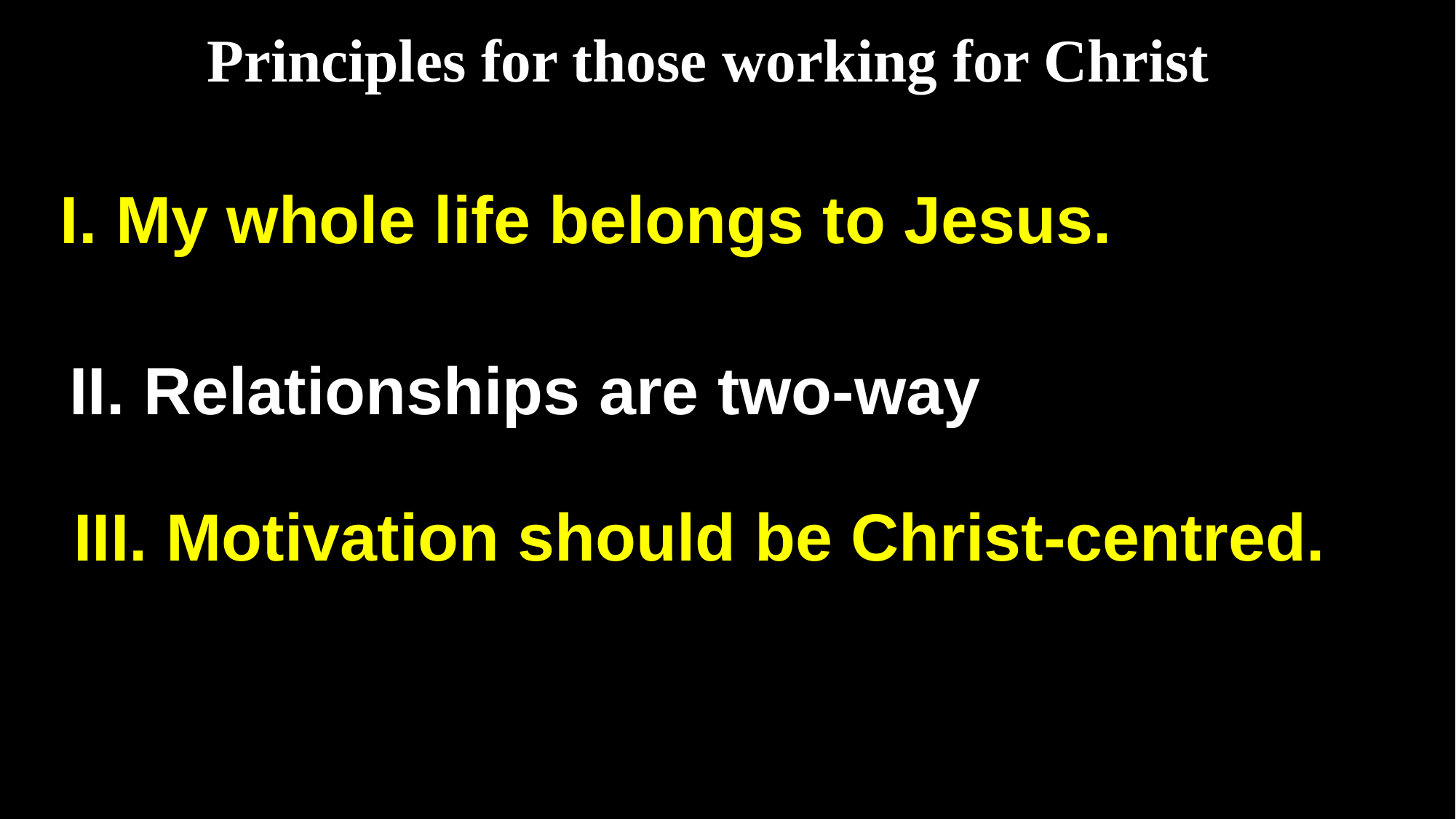

Principles for those working for Christ
I. My whole life belongs to Jesus.
II. Relationships are two-way
III. Motivation should be Christ-centred.